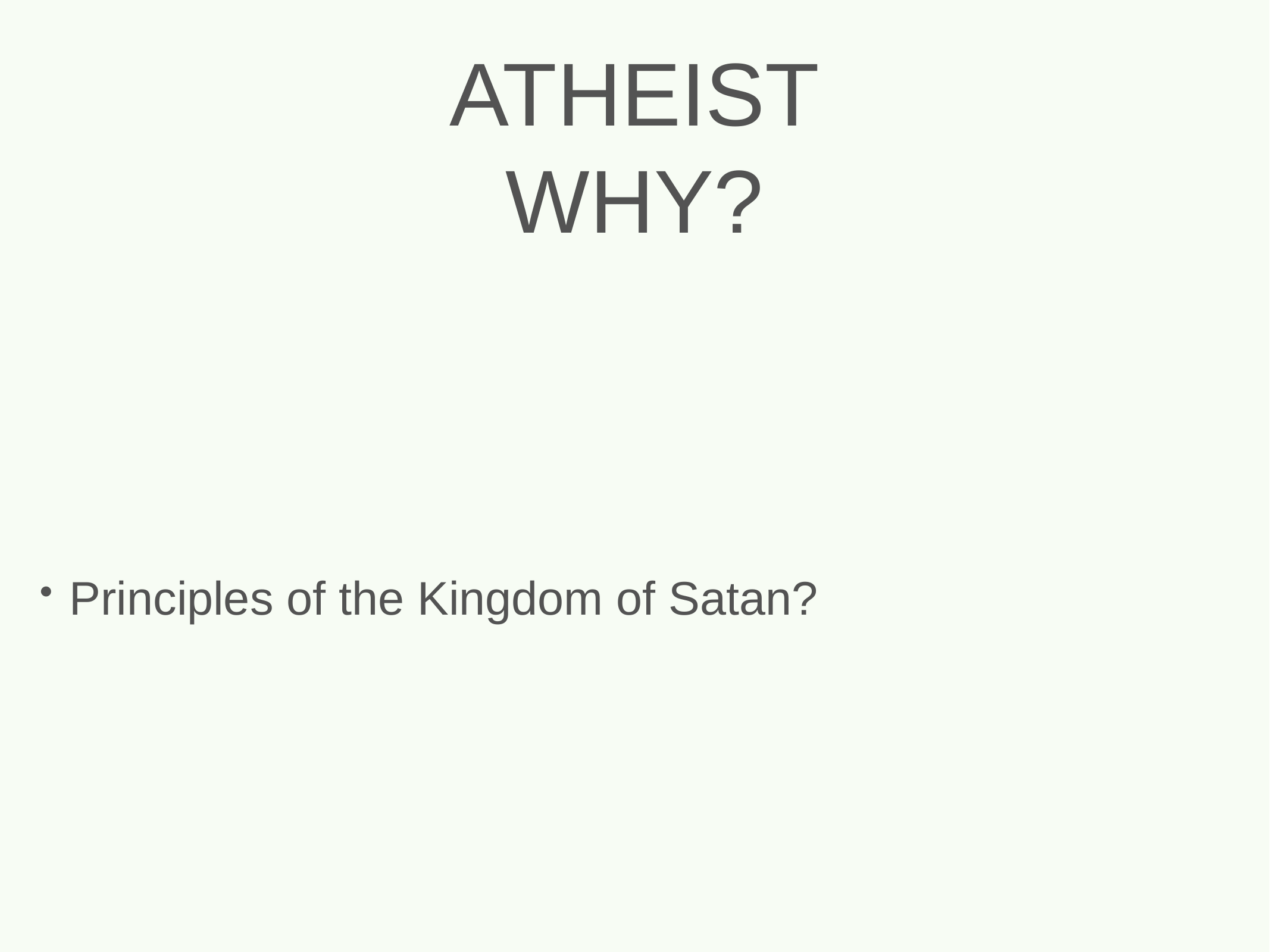

# Atheist
Why?
Principles of the Kingdom of Satan?